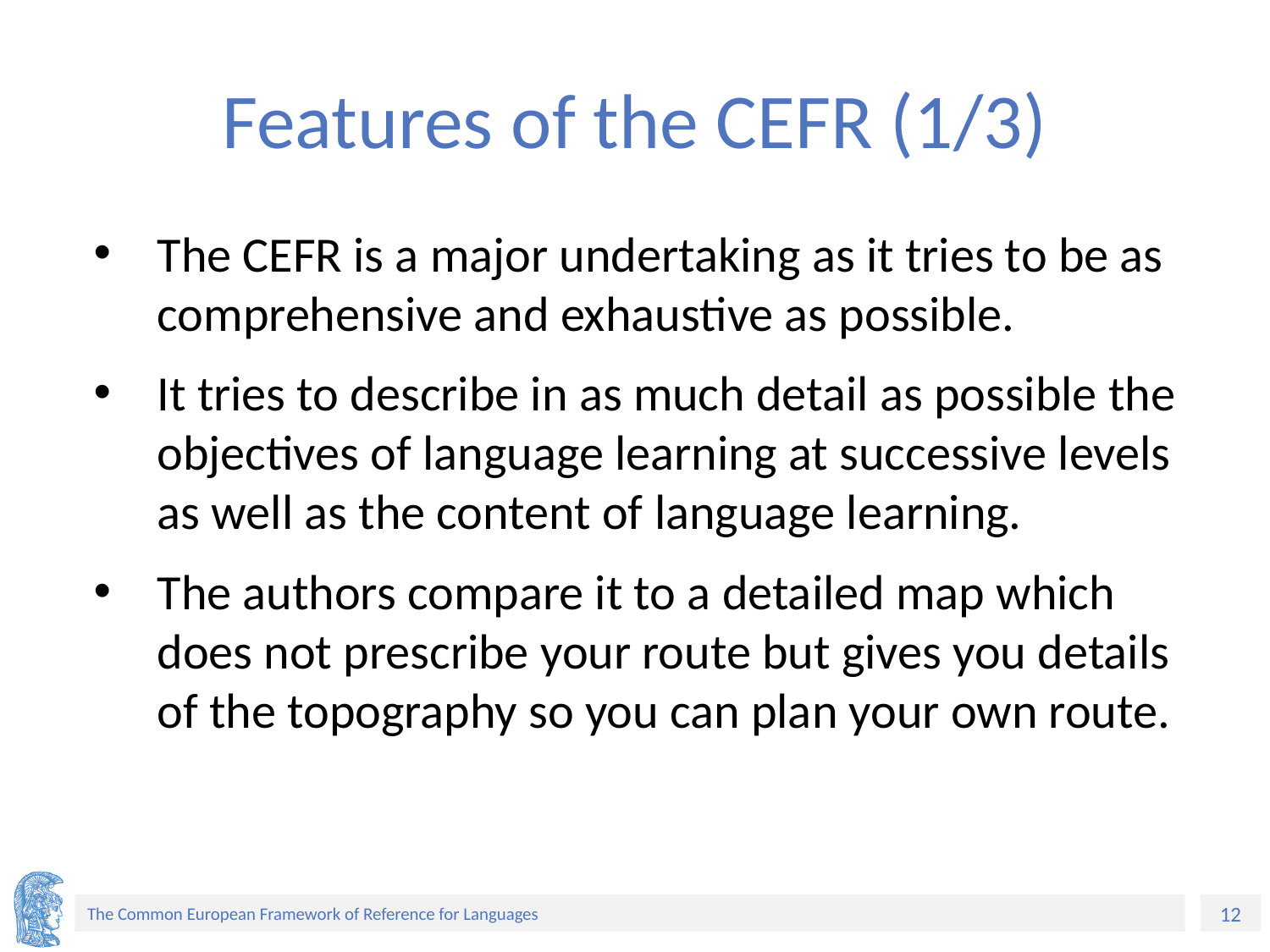

# Features of the CEFR (1/3)
The CEFR is a major undertaking as it tries to be as comprehensive and exhaustive as possible.
It tries to describe in as much detail as possible the objectives of language learning at successive levels as well as the content of language learning.
The authors compare it to a detailed map which does not prescribe your route but gives you details of the topography so you can plan your own route.